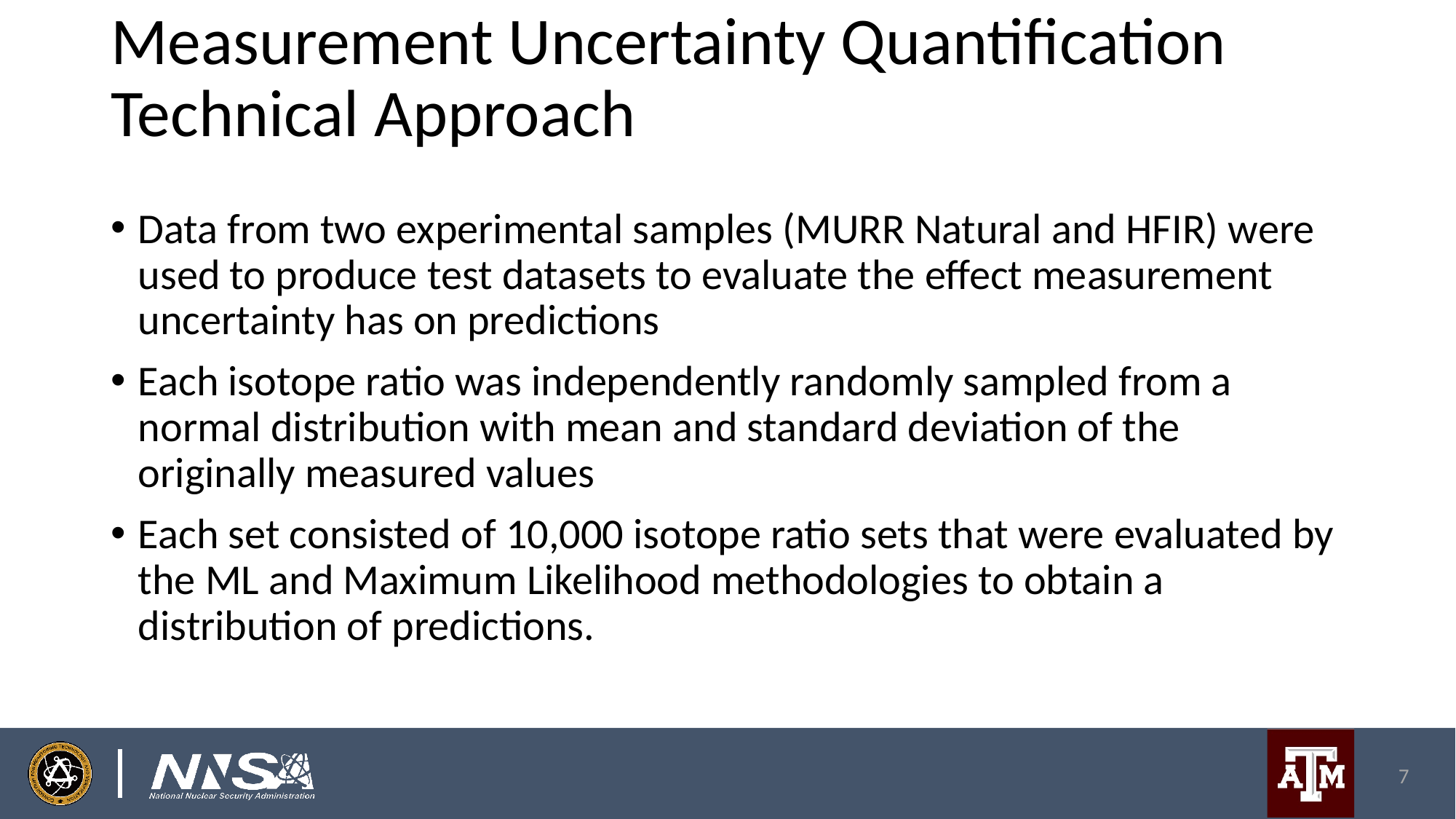

# Measurement Uncertainty Quantification Technical Approach
Data from two experimental samples (MURR Natural and HFIR) were used to produce test datasets to evaluate the effect measurement uncertainty has on predictions
Each isotope ratio was independently randomly sampled from a normal distribution with mean and standard deviation of the originally measured values
Each set consisted of 10,000 isotope ratio sets that were evaluated by the ML and Maximum Likelihood methodologies to obtain a distribution of predictions.